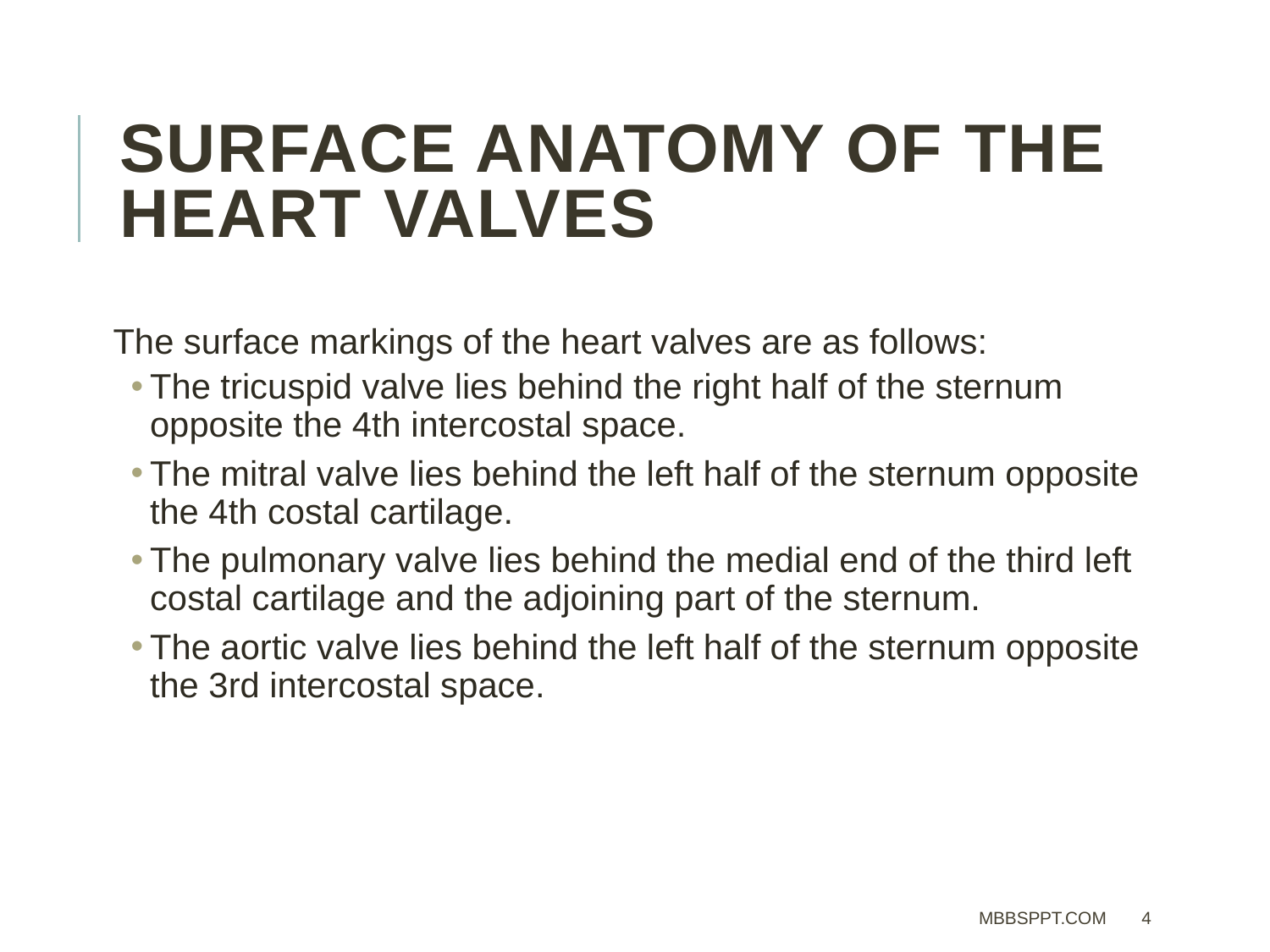

Surface Anatomy of the
Heart Valves
The surface markings of the heart valves are as follows:
The tricuspid valve lies behind the right half of the sternum opposite the 4th intercostal space.
The mitral valve lies behind the left half of the sternum opposite the 4th costal cartilage.
The pulmonary valve lies behind the medial end of the third left costal cartilage and the adjoining part of the sternum.
The aortic valve lies behind the left half of the sternum opposite the 3rd intercostal space.
MBBSPPT.COM
4